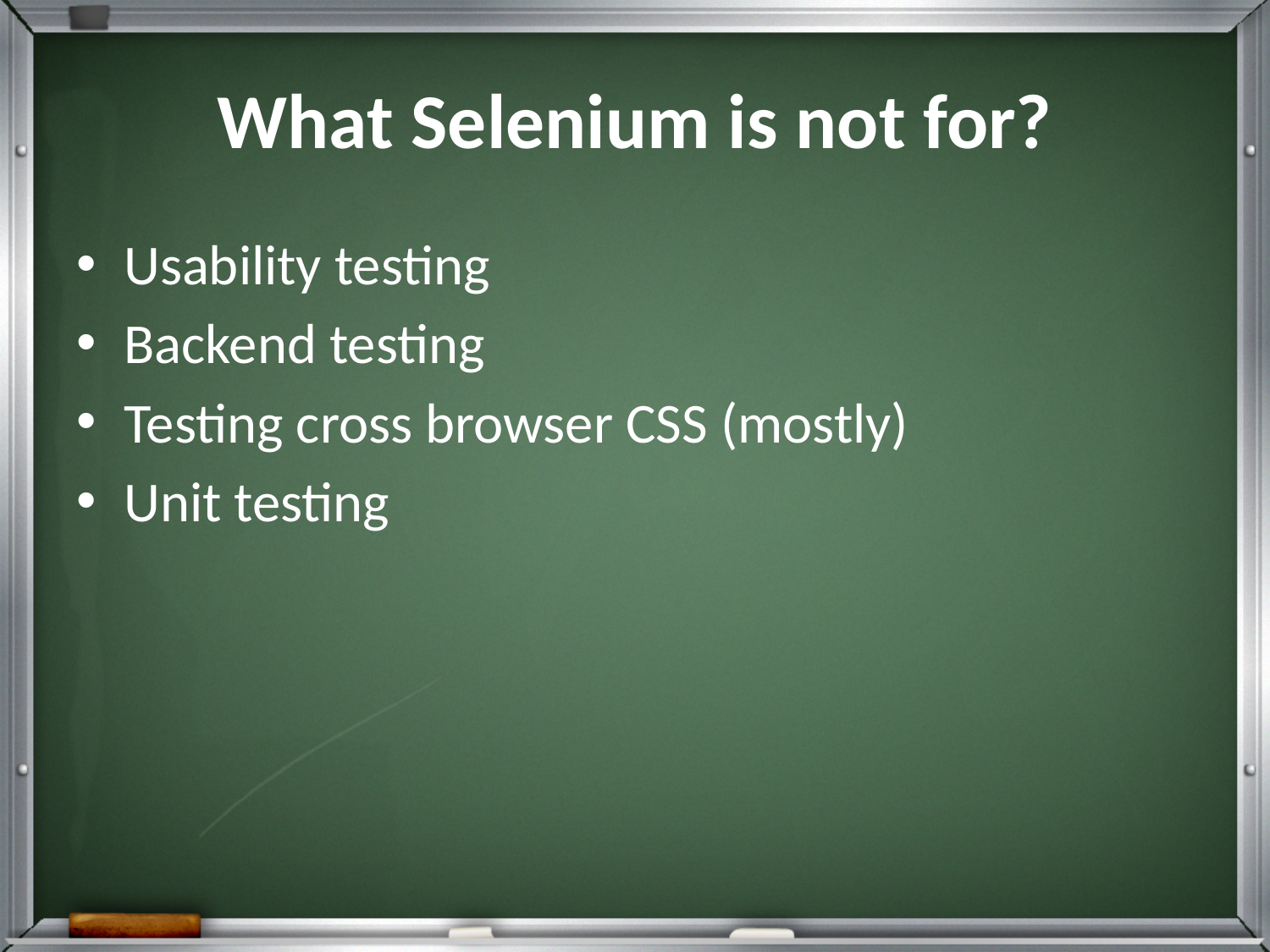

# What Selenium is not for?
Usability testing
Backend testing
Testing cross browser CSS (mostly)
Unit testing